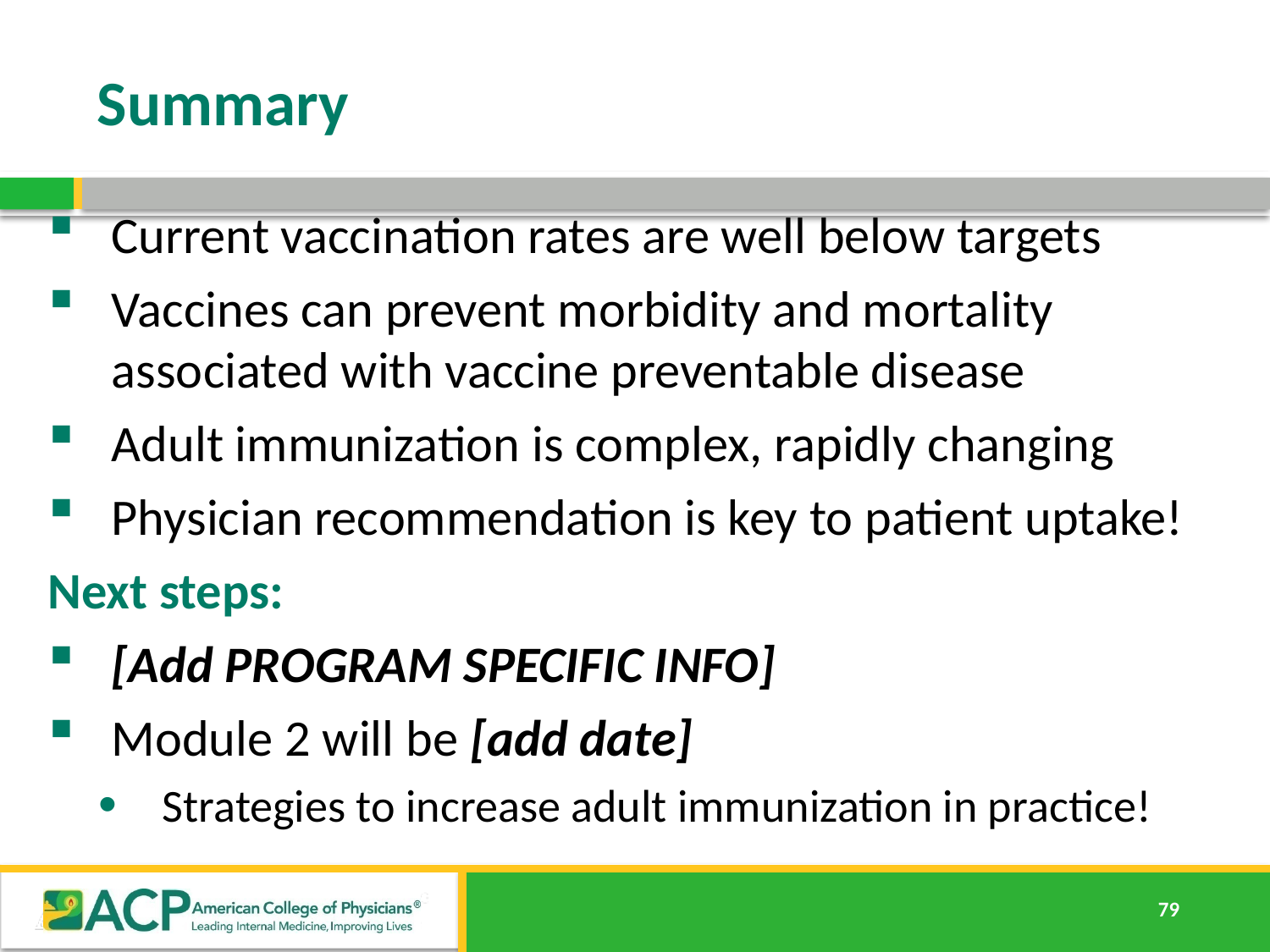

# Summary
Current vaccination rates are well below targets
Vaccines can prevent morbidity and mortality associated with vaccine preventable disease
Adult immunization is complex, rapidly changing
Physician recommendation is key to patient uptake!
Next steps:
[Add PROGRAM SPECIFIC INFO]
Module 2 will be [add date]
Strategies to increase adult immunization in practice!